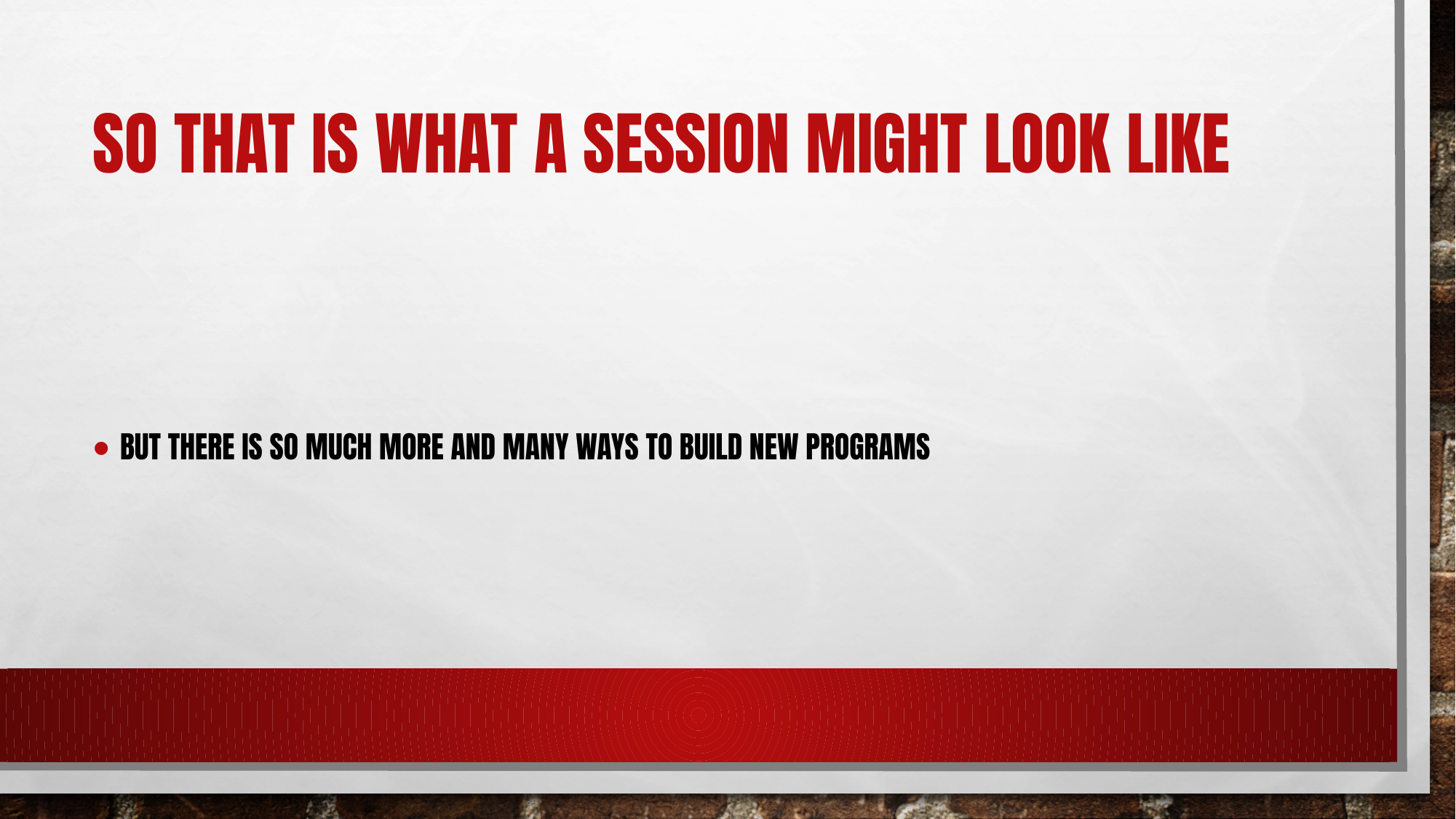

# So that is what a session might look like
But there is so much more and many ways to build new programs